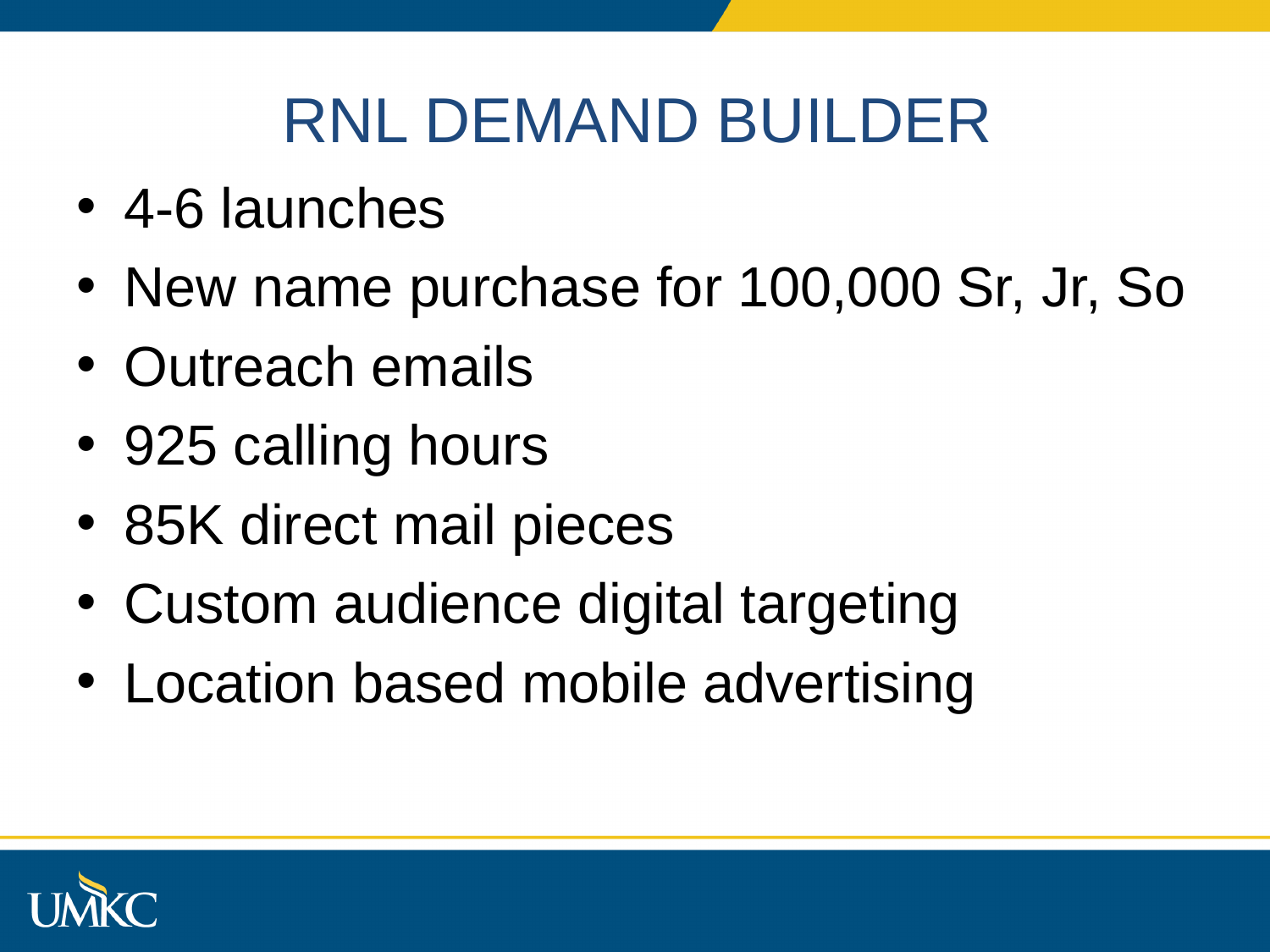

# RNL DEMAND BUILDER
4-6 launches
New name purchase for 100,000 Sr, Jr, So
Outreach emails
925 calling hours
85K direct mail pieces
Custom audience digital targeting
Location based mobile advertising